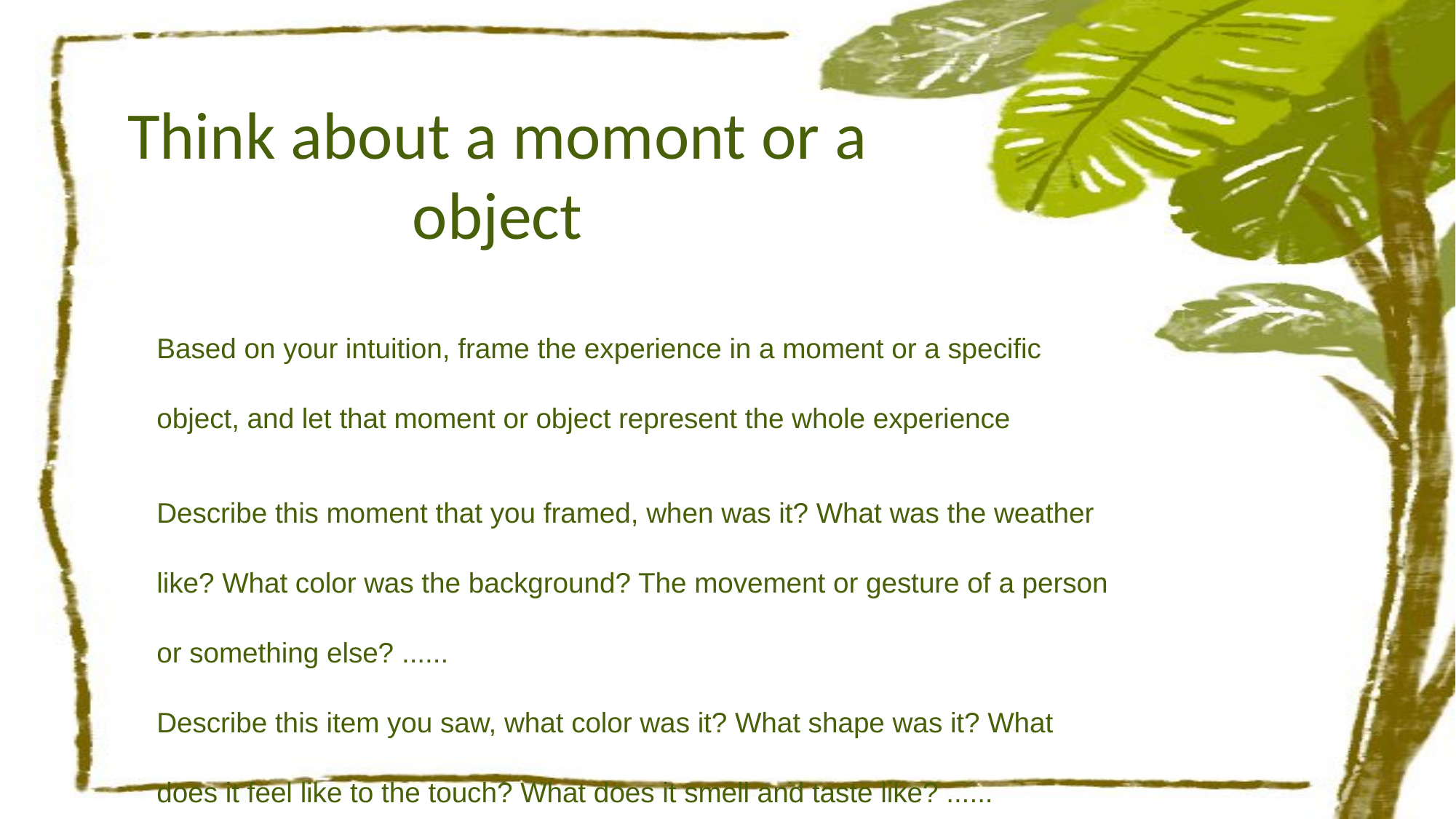

Think about a momont or a object

Based on your intuition, frame the experience in a moment or a specific object, and let that moment or object represent the whole experience
Describe this moment that you framed, when was it? What was the weather like? What color was the background? The movement or gesture of a person or something else? ......
Describe this item you saw, what color was it? What shape was it? What does it feel like to the touch? What does it smell and taste like? ......